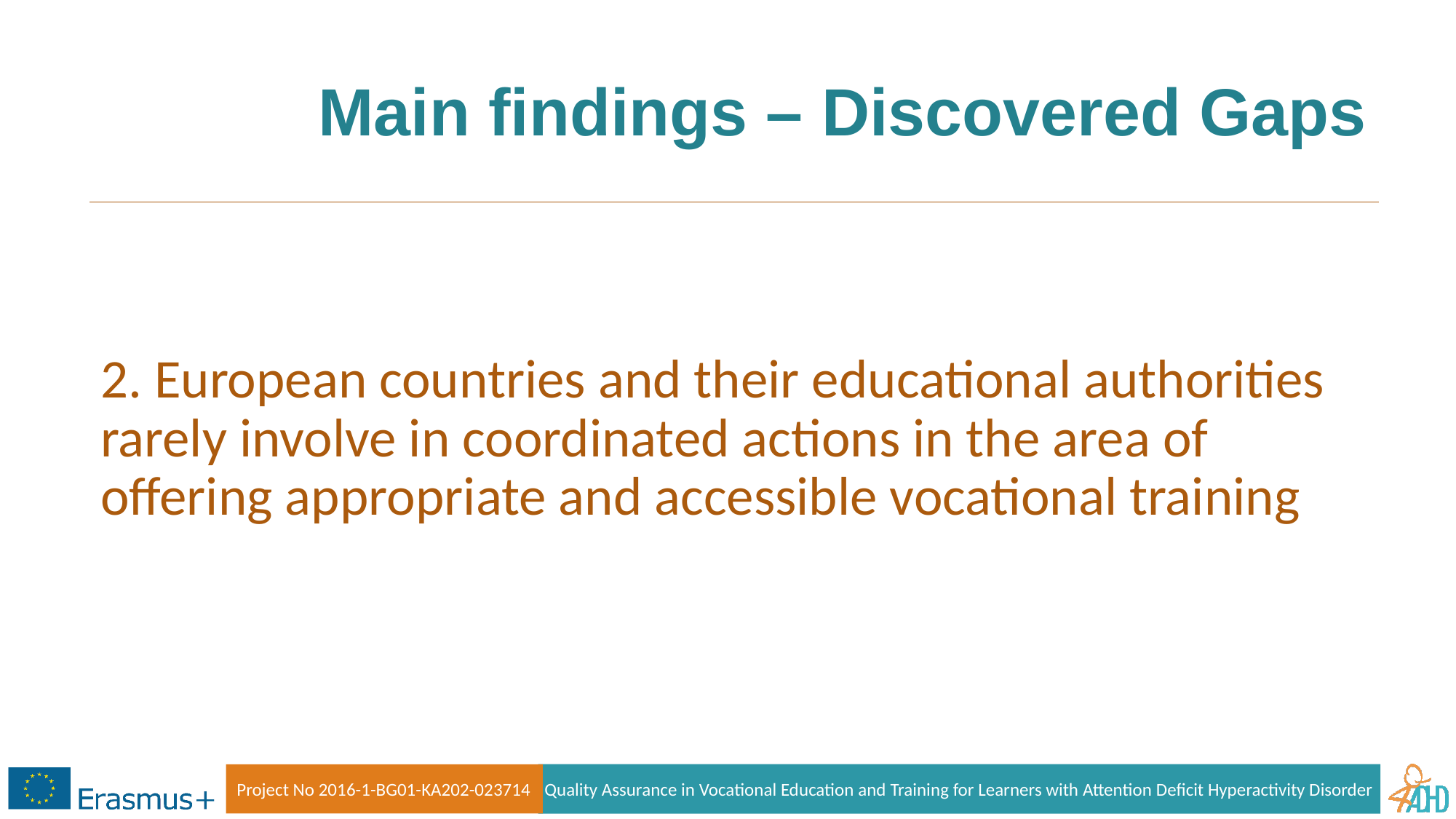

# Main findings – Discovered Gaps

2. European countries and their educational authorities rarely involve in coordinated actions in the area of offering appropriate and accessible vocational training